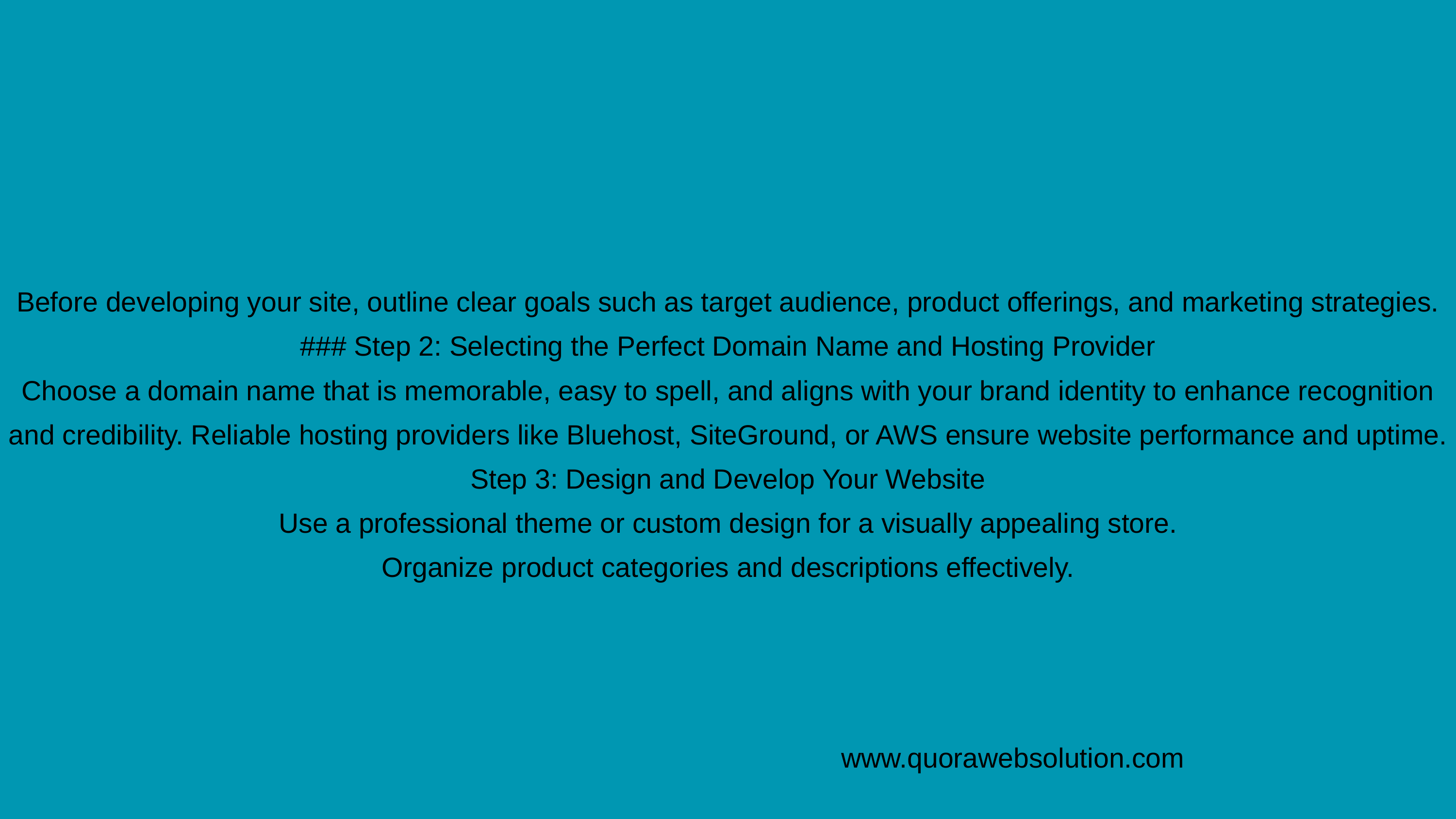

Before developing your site, outline clear goals such as target audience, product offerings, and marketing strategies.
### Step 2: Selecting the Perfect Domain Name and Hosting Provider
Choose a domain name that is memorable, easy to spell, and aligns with your brand identity to enhance recognition and credibility. Reliable hosting providers like Bluehost, SiteGround, or AWS ensure website performance and uptime.
Step 3: Design and Develop Your Website
Use a professional theme or custom design for a visually appealing store.
Organize product categories and descriptions effectively.
www.quorawebsolution.com